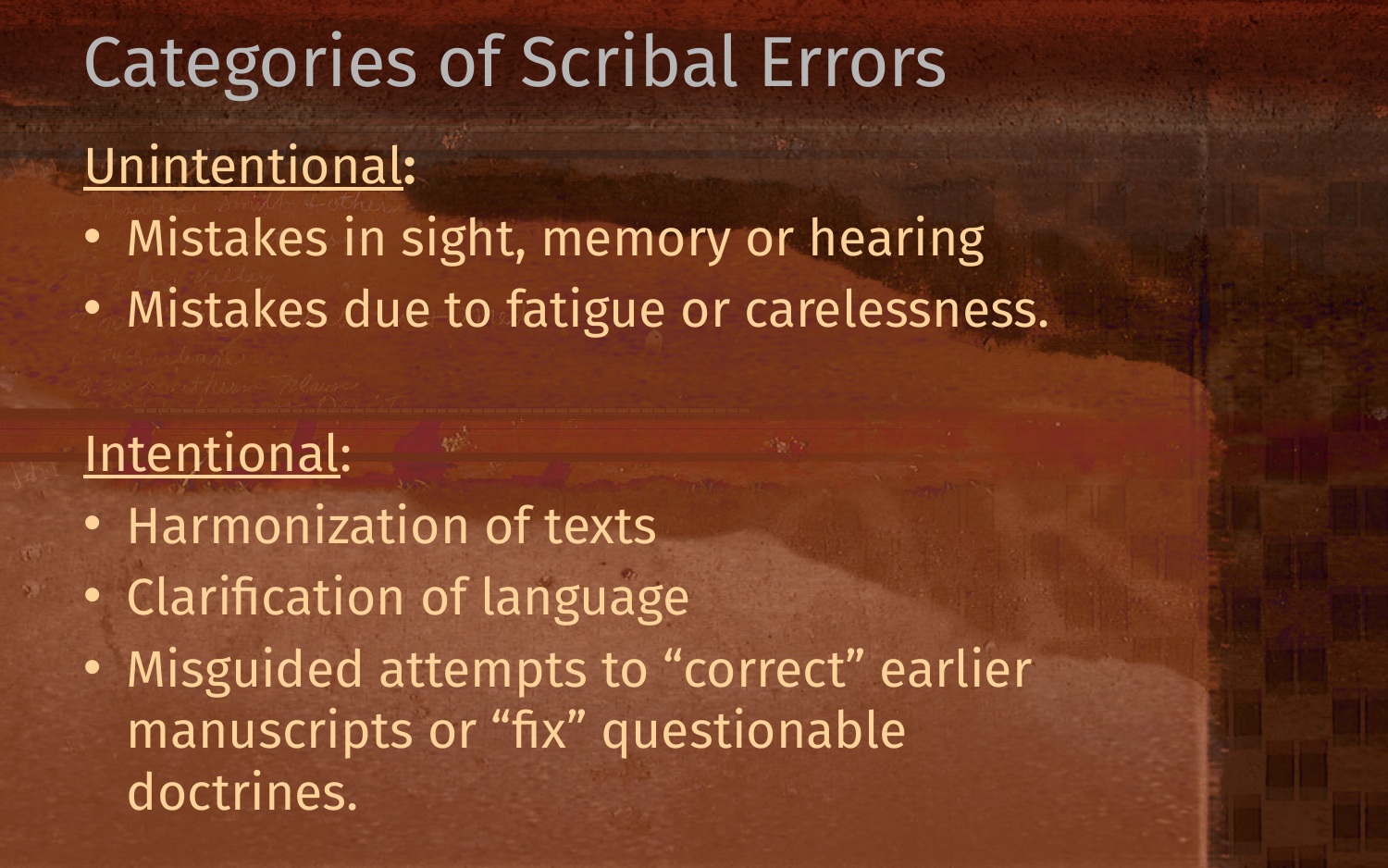

Categories of Scribal Errors
Unintentional:
Mistakes in sight, memory or hearing
Mistakes due to fatigue or carelessness.

Intentional:
Harmonization of texts
Clarification of language
Misguided attempts to “correct” earlier manuscripts or “fix” questionable doctrines.